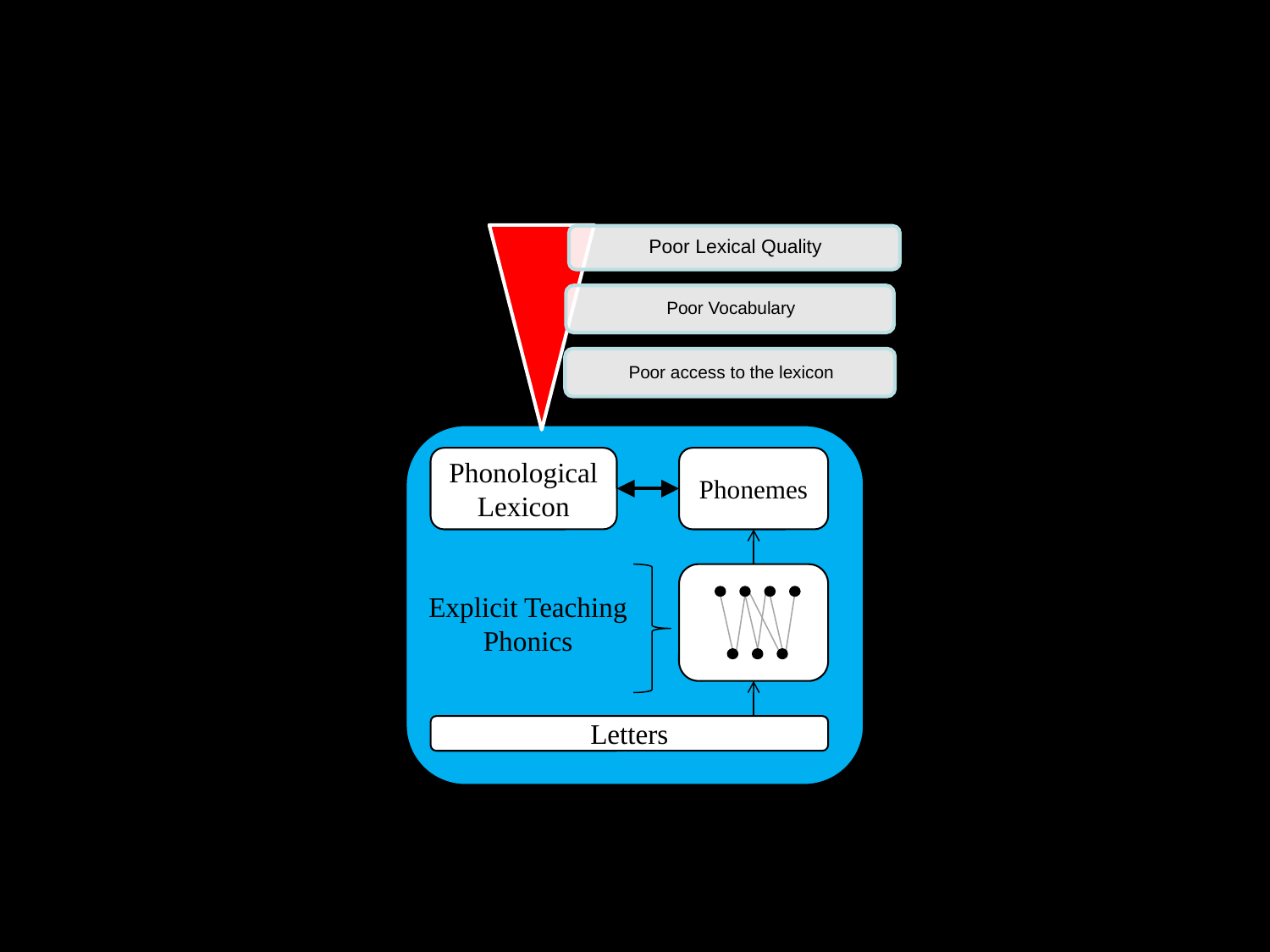

Poor Lexical Quality
Poor Vocabulary
Poor access to the lexicon

Phonological Lexicon
Phonemes

Explicit Teaching
Phonics

Letters